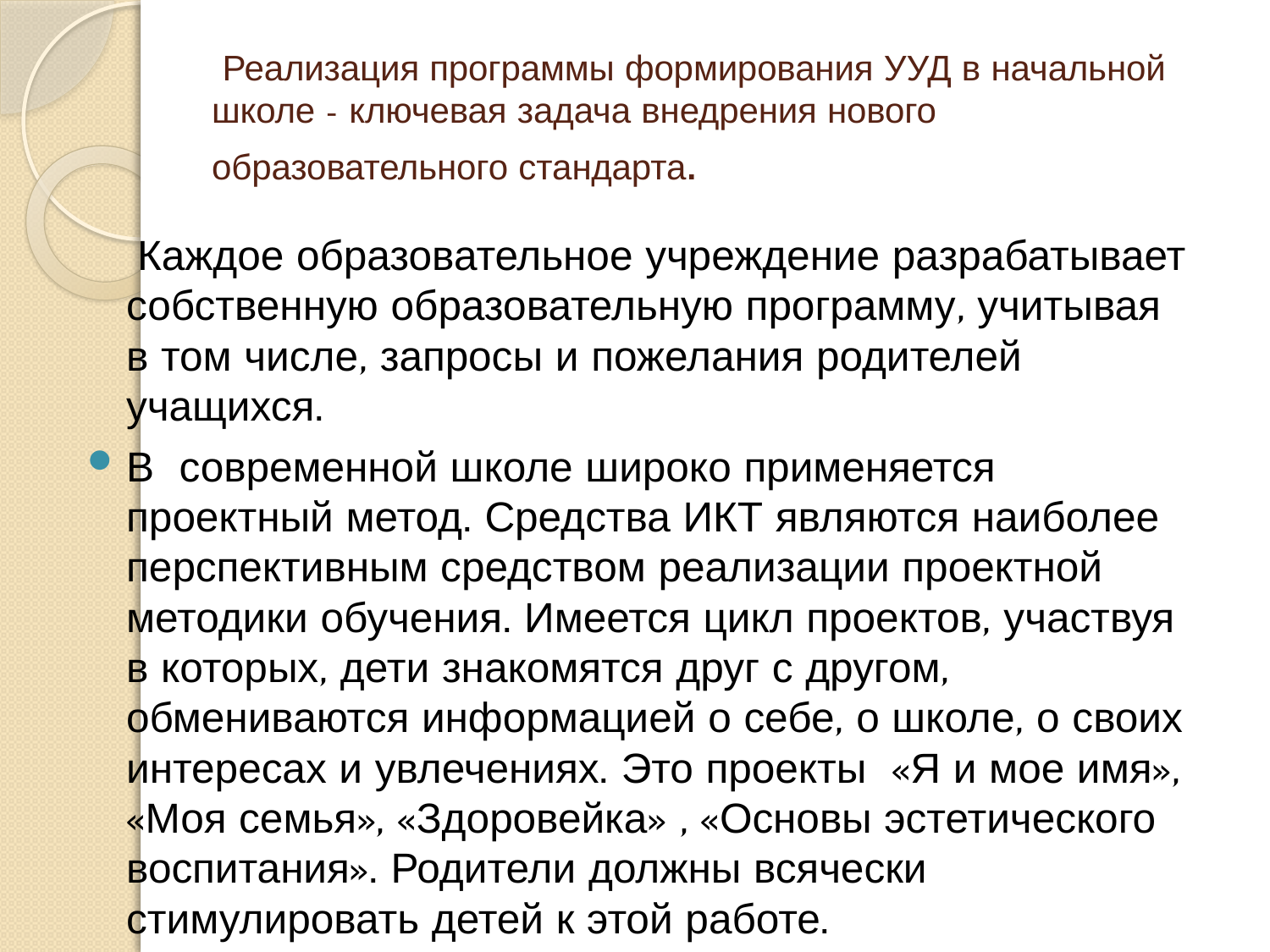

# Реализация программы формирования УУД в начальной школе - ключевая задача внедрения нового образовательного стандарта.
    Каждое образовательное учреждение разрабатывает собственную образовательную программу, учитывая в том числе, запросы и пожелания родителей учащихся.
В  современной школе широко применяется проектный метод. Средства ИКТ являются наиболее перспективным средством реализации проектной методики обучения. Имеется цикл проектов, участвуя в которых, дети знакомятся друг с другом, обмениваются информацией о себе, о школе, о своих интересах и увлечениях. Это проекты  «Я и мое имя», «Моя семья», «Здоровейка» , «Основы эстетического воспитания». Родители должны всячески стимулировать детей к этой работе.